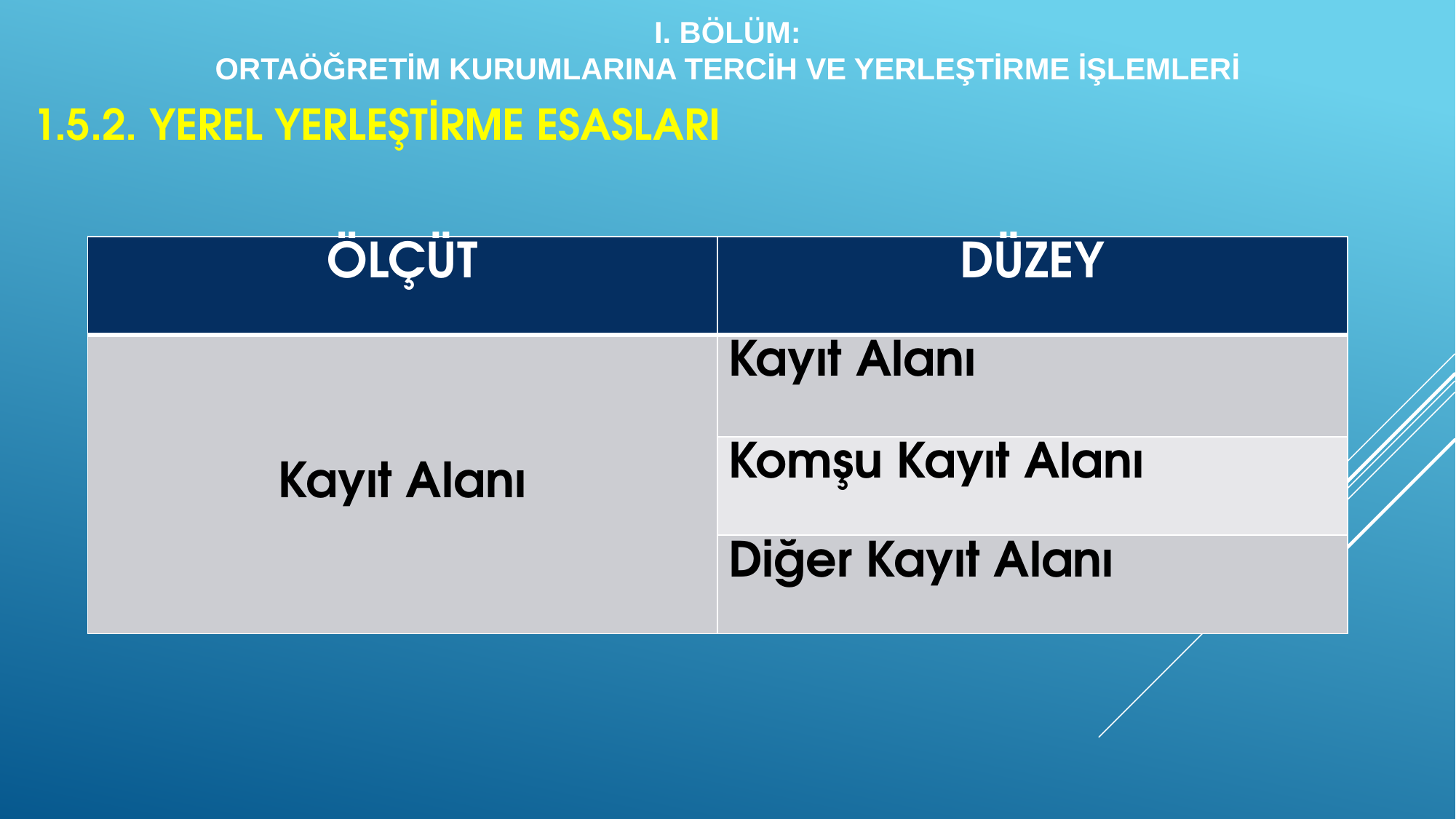

I. BÖLÜM:
ORTAÖĞRETİM KURUMLARINA TERCİH VE YERLEŞTİRME İŞLEMLERİ
1.5.2. YEREL YERLEŞTİRME ESASLARI
| ÖLÇÜT | DÜZEY |
| --- | --- |
| Kayıt Alanı | Kayıt Alanı |
|  | Komşu Kayıt Alanı |
|  | Diğer Kayıt Alanı |